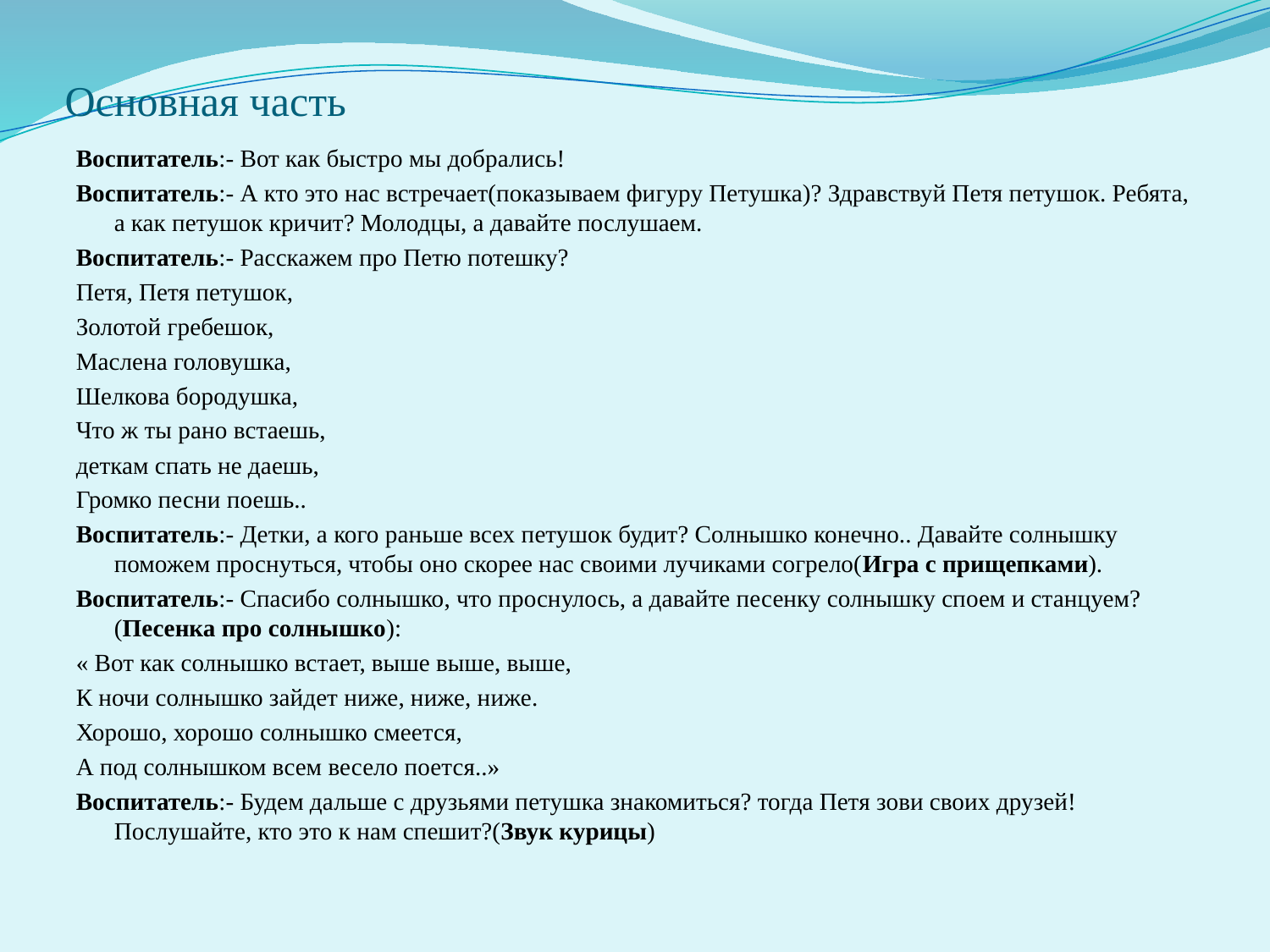

# Основная часть
Воспитатель:- Вот как быстро мы добрались!
Воспитатель:- А кто это нас встречает(показываем фигуру Петушка)? Здравствуй Петя петушок. Ребята, а как петушок кричит? Молодцы, а давайте послушаем.
Воспитатель:- Расскажем про Петю потешку?
Петя, Петя петушок,
Золотой гребешок,
Маслена головушка,
Шелкова бородушка,
Что ж ты рано встаешь,
деткам спать не даешь,
Громко песни поешь..
Воспитатель:- Детки, а кого раньше всех петушок будит? Солнышко конечно.. Давайте солнышку поможем проснуться, чтобы оно скорее нас своими лучиками согрело(Игра с прищепками).
Воспитатель:- Спасибо солнышко, что проснулось, а давайте песенку солнышку споем и станцуем? (Песенка про солнышко):
« Вот как солнышко встает, выше выше, выше,
К ночи солнышко зайдет ниже, ниже, ниже.
Хорошо, хорошо солнышко смеется,
А под солнышком всем весело поется..»
Воспитатель:- Будем дальше с друзьями петушка знакомиться? тогда Петя зови своих друзей! Послушайте, кто это к нам спешит?(Звук курицы)